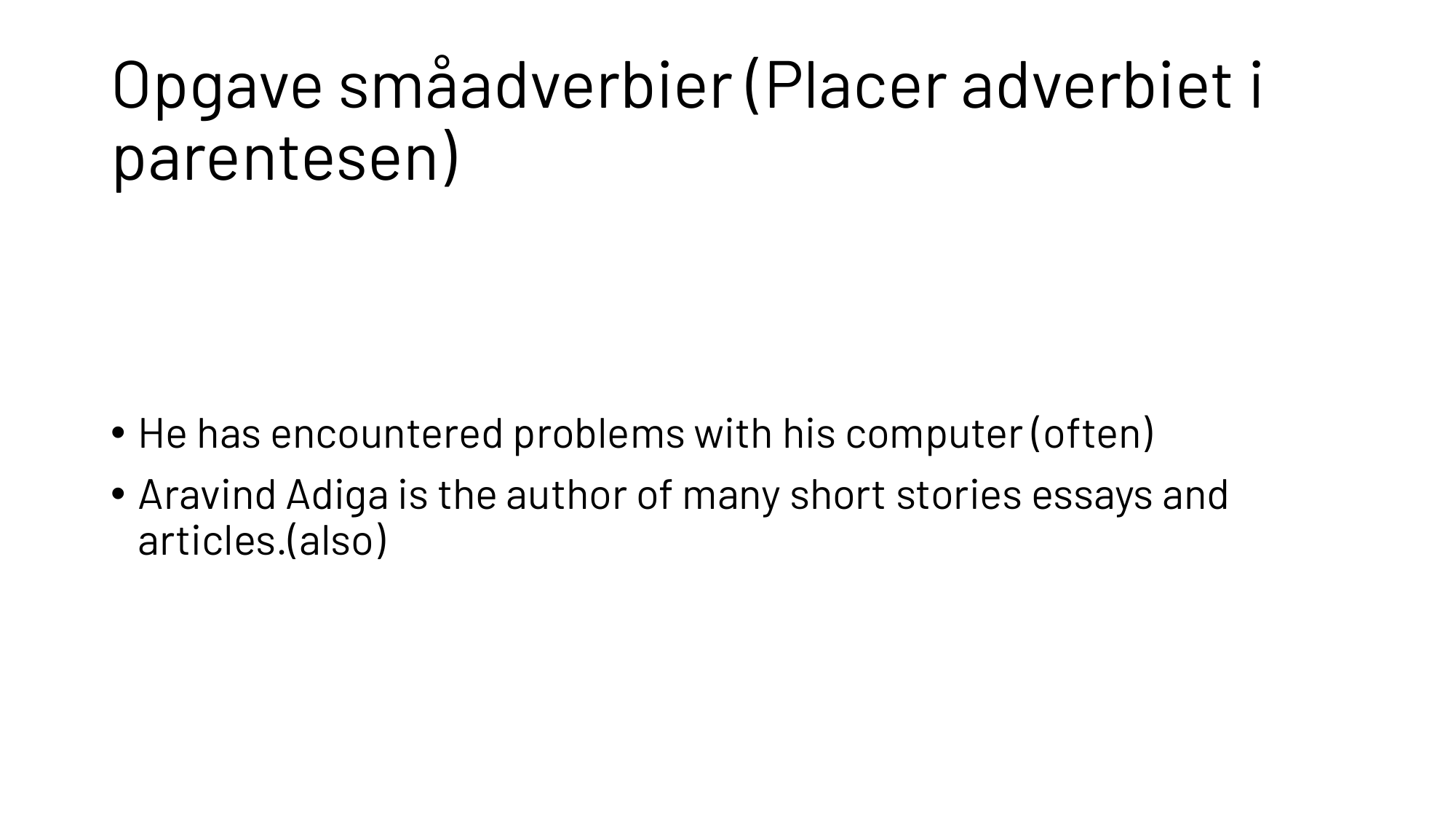

# Opgave småadverbier (Placer adverbiet i parentesen)

He has encountered problems with his computer (often)
Aravind Adiga is the author of many short stories essays and articles.(also)